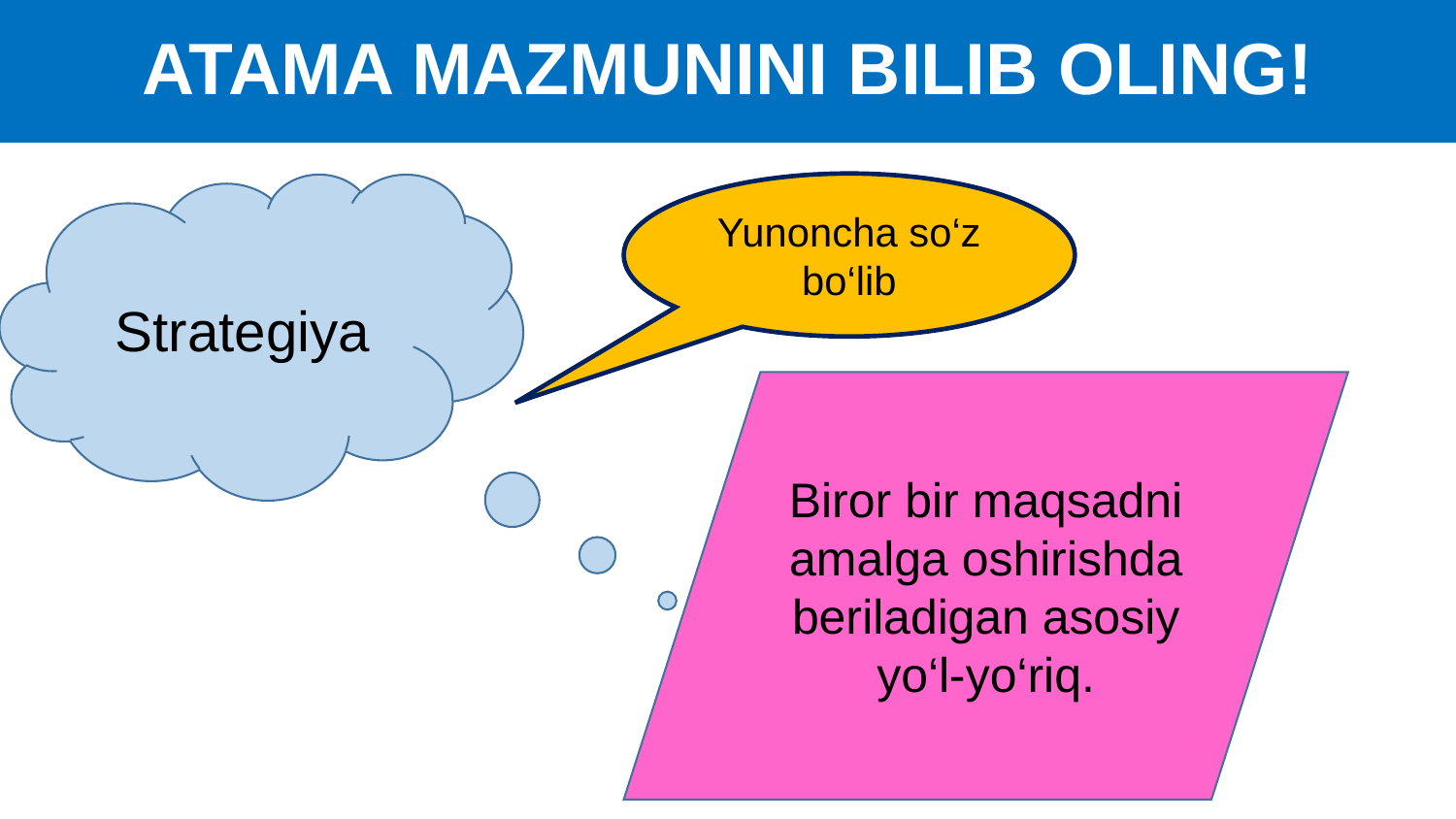

# ATAMA MAZMUNINI BILIB OLING!
Strategiya
Yunoncha so‘z bo‘lib
Biror bir maqsadni amalga oshirishda beriladigan asosiy yo‘l-yo‘riq.